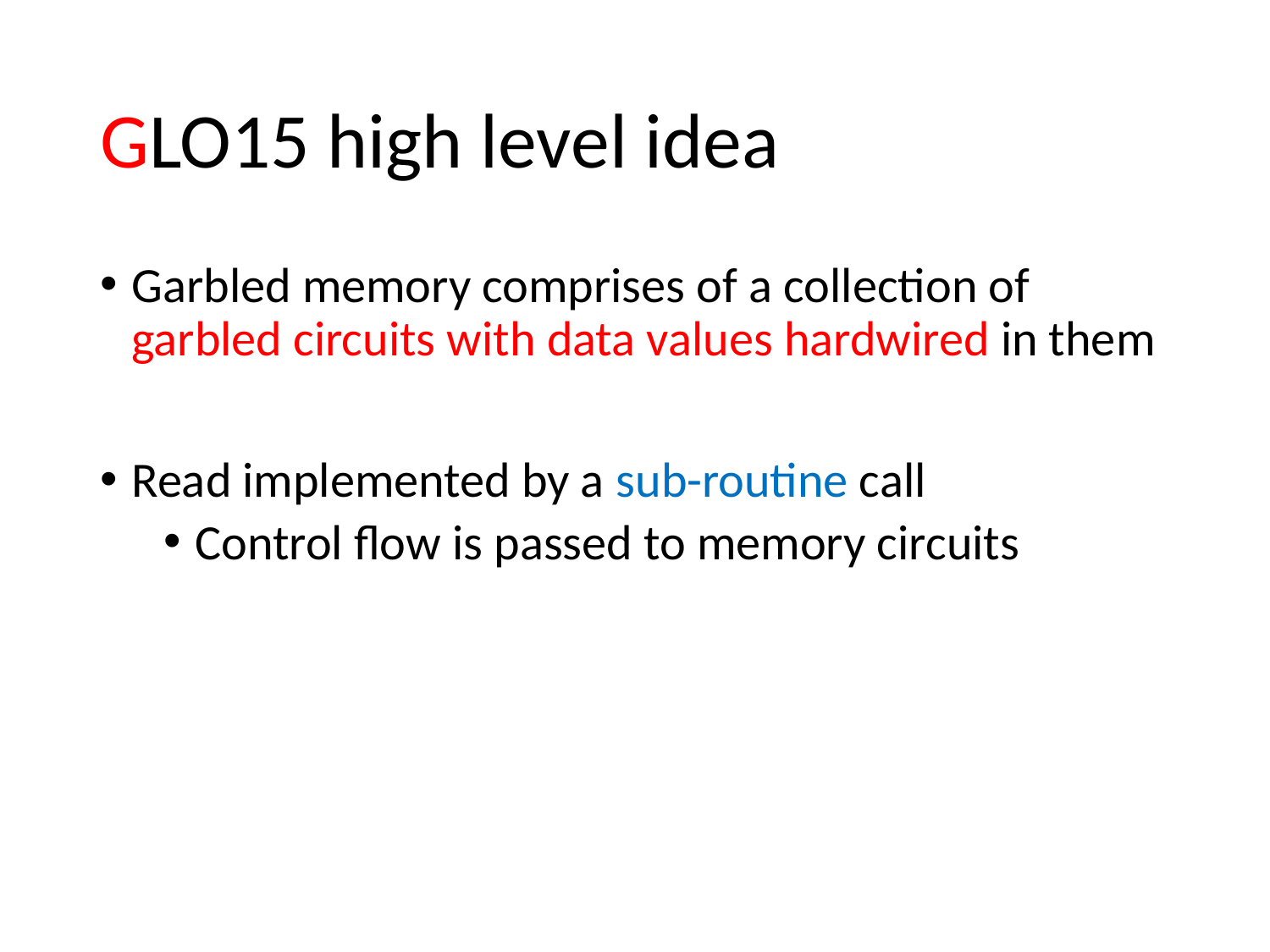

# GLO15 high level idea
Garbled memory comprises of a collection of garbled circuits with data values hardwired in them

Read implemented by a sub-routine call
Control flow is passed to memory circuits